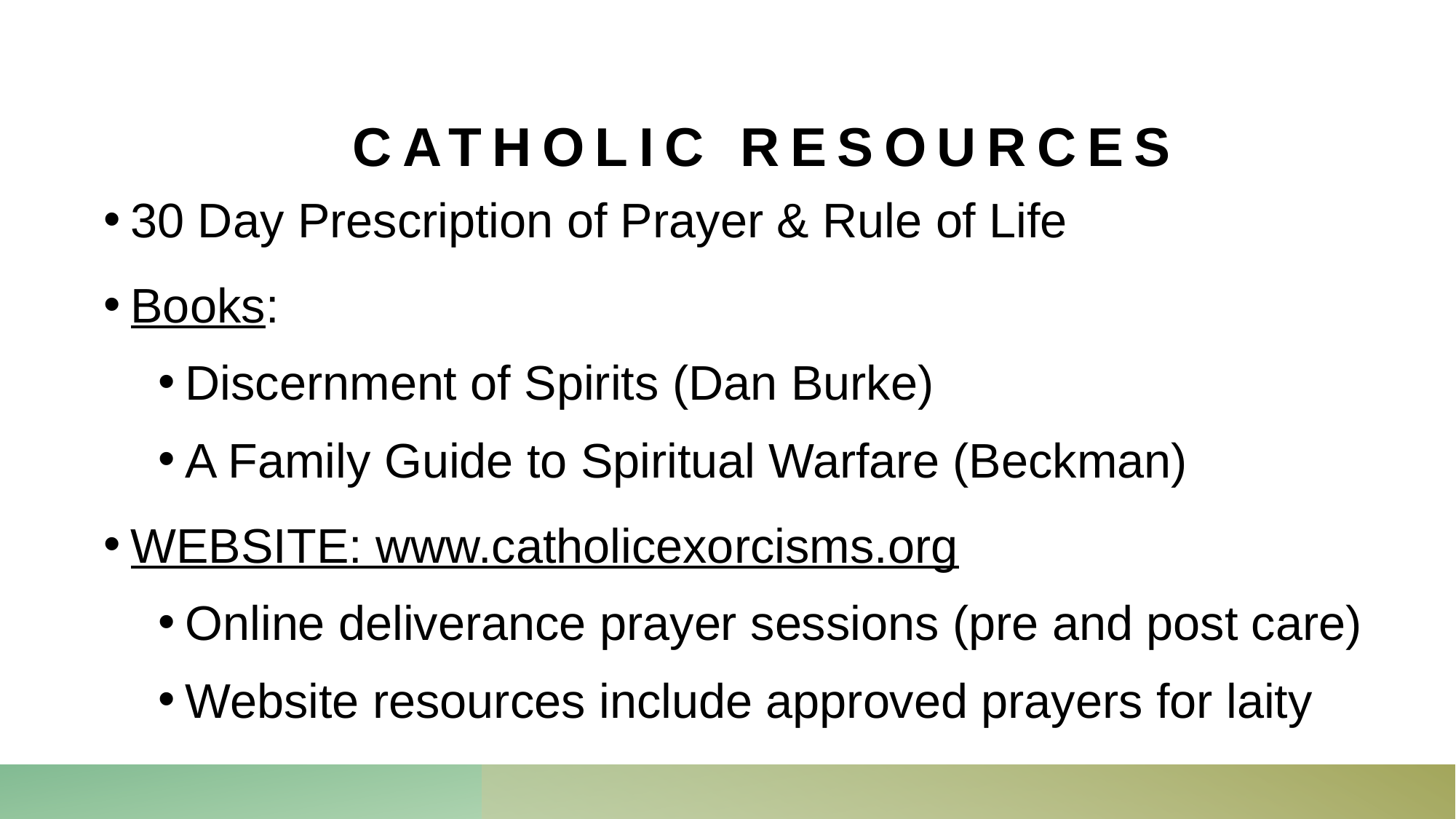

# Catholic Resources
30 Day Prescription of Prayer & Rule of Life
Books:
Discernment of Spirits (Dan Burke)
A Family Guide to Spiritual Warfare (Beckman)
WEBSITE: www.catholicexorcisms.org
Online deliverance prayer sessions (pre and post care)
Website resources include approved prayers for laity